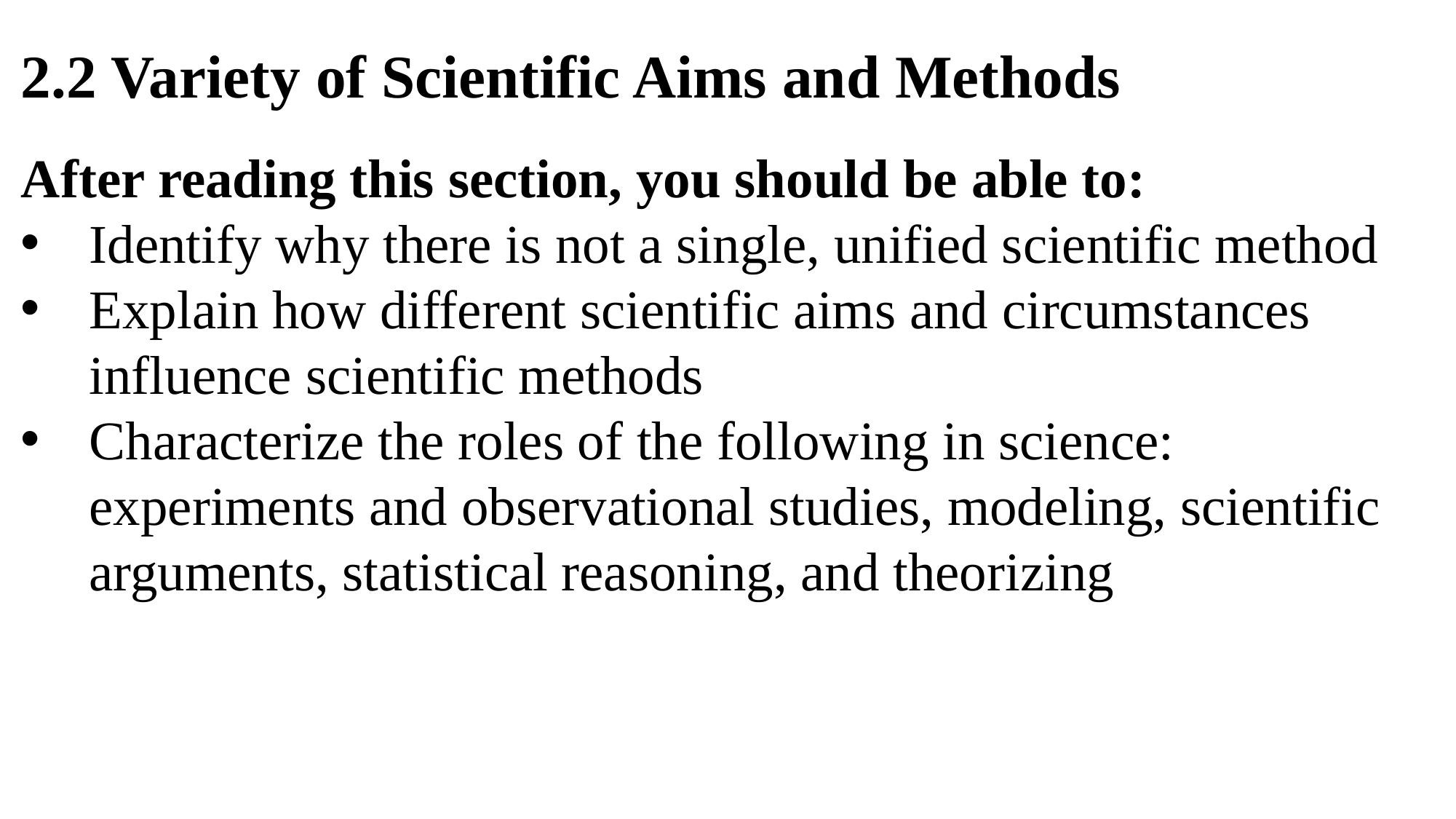

​2.2 Variety of Scientific Aims and Methods

After reading this section, you should be able to:
Identify why there is not a single, unified scientific method
Explain how different scientific aims and circumstances influence scientific methods
Characterize the roles of the following in science: experiments and observational studies, modeling, scientific arguments, statistical reasoning, and theorizing